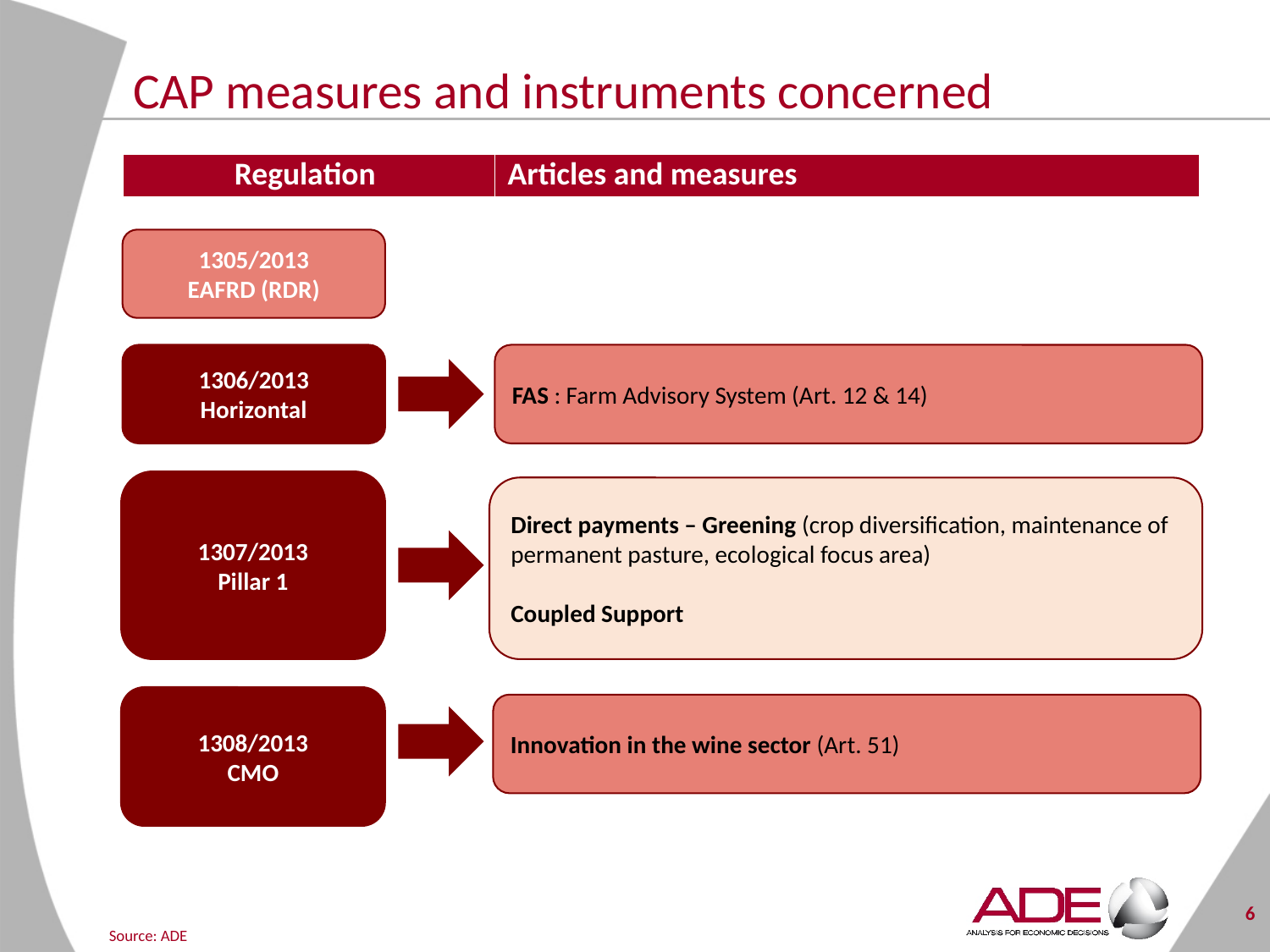

# CAP measures and instruments concerned
| Regulation | Articles and measures |
| --- | --- |
1305/2013
EAFRD (RDR)
1306/2013
Horizontal
FAS : Farm Advisory System (Art. 12 & 14)

1307/2013
Pillar 1
Direct payments – Greening (crop diversification, maintenance of permanent pasture, ecological focus area)

Coupled Support

1308/2013
CMO
Innovation in the wine sector (Art. 51)

6